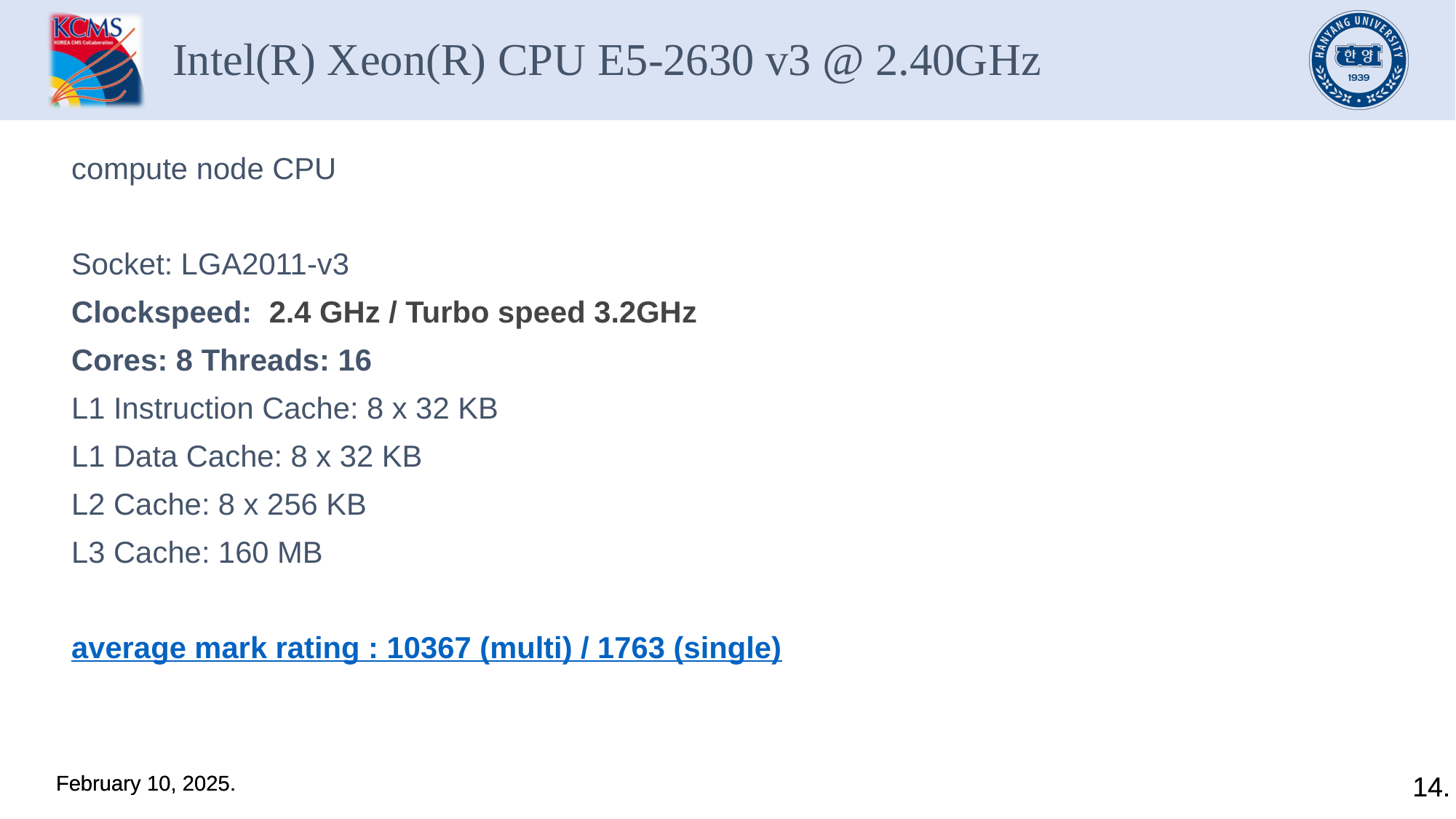

Intel(R) Xeon(R) CPU E5-2630 v3 @ 2.40GHz
compute node CPU

Socket: LGA2011-v3
Clockspeed:  2.4 GHz / Turbo speed 3.2GHz
Cores: 8 Threads: 16
L1 Instruction Cache: 8 x 32 KB
L1 Data Cache: 8 x 32 KB
L2 Cache: 8 x 256 KB
L3 Cache: 160 MB

average mark rating : 10367 (multi) / 1763 (single)